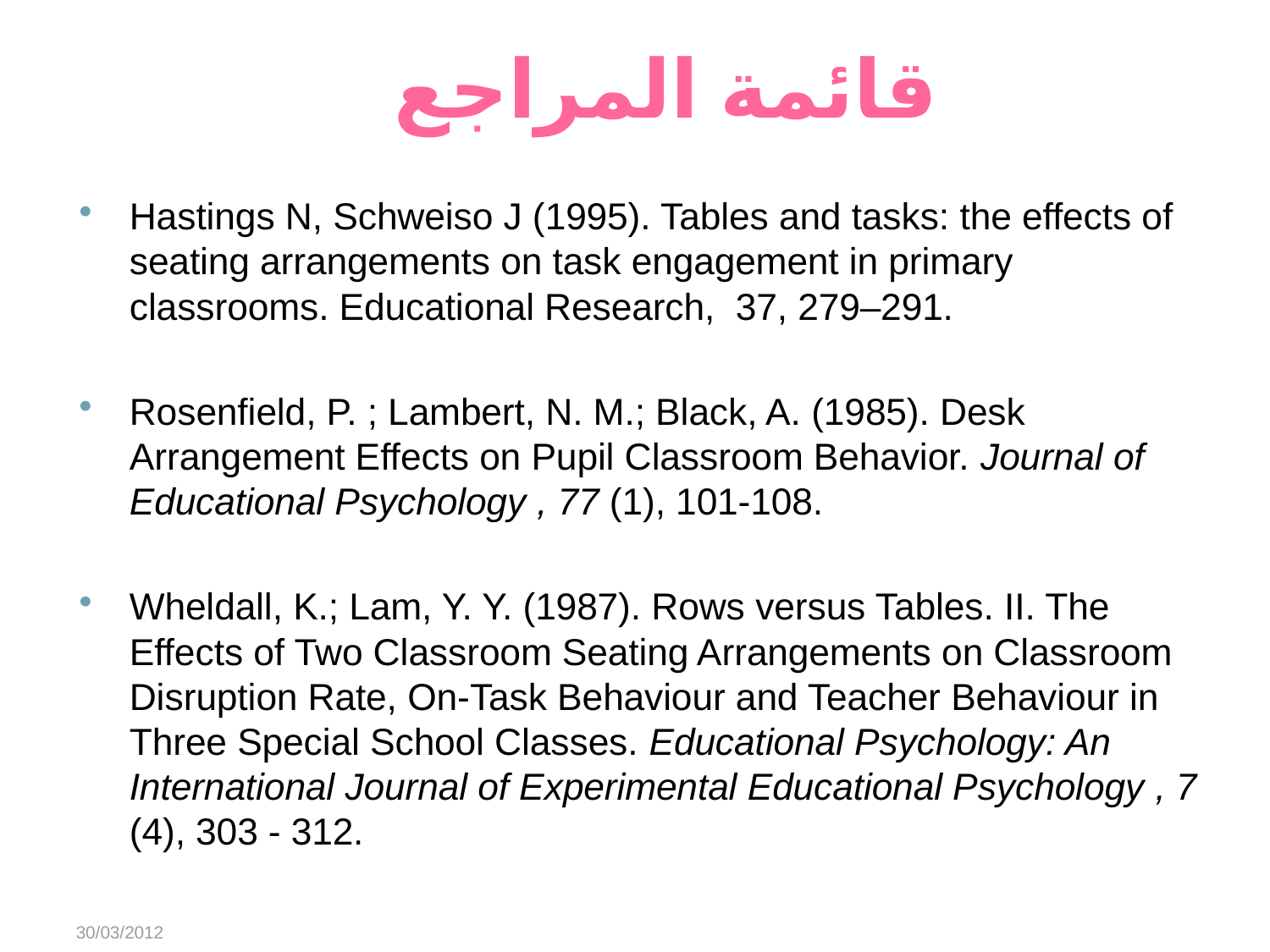

# قائمة المراجع
Hastings N, Schweiso J (1995). Tables and tasks: the effects of seating arrangements on task engagement in primary classrooms. Educational Research,  37, 279–291.

Rosenfield, P. ; Lambert, N. M.; Black, A. (1985). Desk Arrangement Effects on Pupil Classroom Behavior. Journal of Educational Psychology , 77 (1), 101-108.

Wheldall, K.; Lam, Y. Y. (1987). Rows versus Tables. II. The Effects of Two Classroom Seating Arrangements on Classroom Disruption Rate, On-Task Behaviour and Teacher Behaviour in Three Special School Classes. Educational Psychology: An International Journal of Experimental Educational Psychology , 7 (4), 303 - 312.

30/03/2012
Abeer Alharbi
41